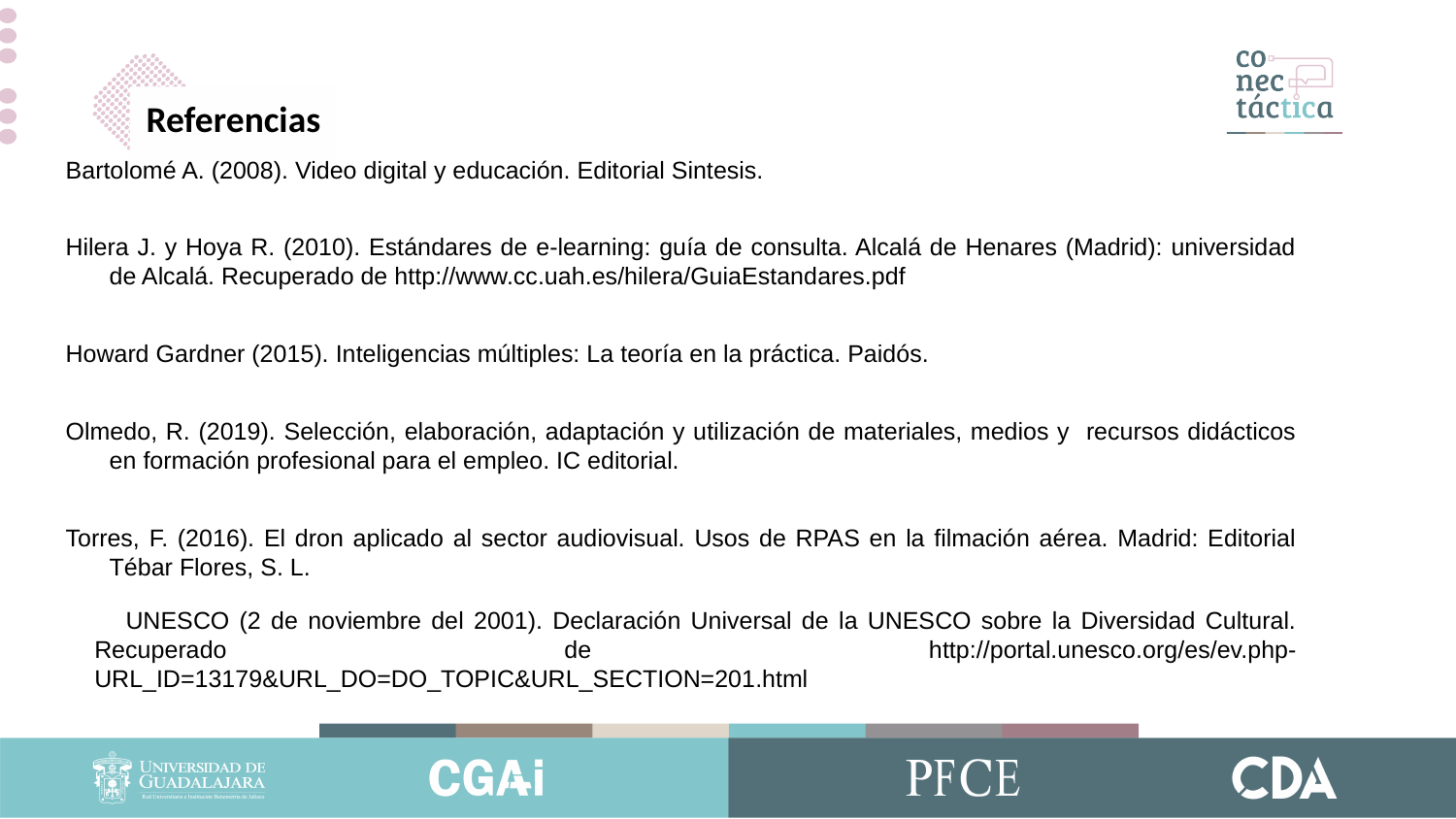

Referencias
Bartolomé A. (2008). Video digital y educación. Editorial Sintesis.
Hilera J. y Hoya R. (2010). Estándares de e-learning: guía de consulta. Alcalá de Henares (Madrid): universidad de Alcalá. Recuperado de http://www.cc.uah.es/hilera/GuiaEstandares.pdf
Howard Gardner (2015). Inteligencias múltiples: La teoría en la práctica. Paidós.
Olmedo, R. (2019). Selección, elaboración, adaptación y utilización de materiales, medios y  recursos didácticos en formación profesional para el empleo. IC editorial.
Torres, F. (2016). El dron aplicado al sector audiovisual. Usos de RPAS en la filmación aérea. Madrid: Editorial Tébar Flores, S. L.
      UNESCO (2 de noviembre del 2001). Declaración Universal de la UNESCO sobre la Diversidad Cultural. Recuperado de http://portal.unesco.org/es/ev.php-URL_ID=13179&URL_DO=DO_TOPIC&URL_SECTION=201.html